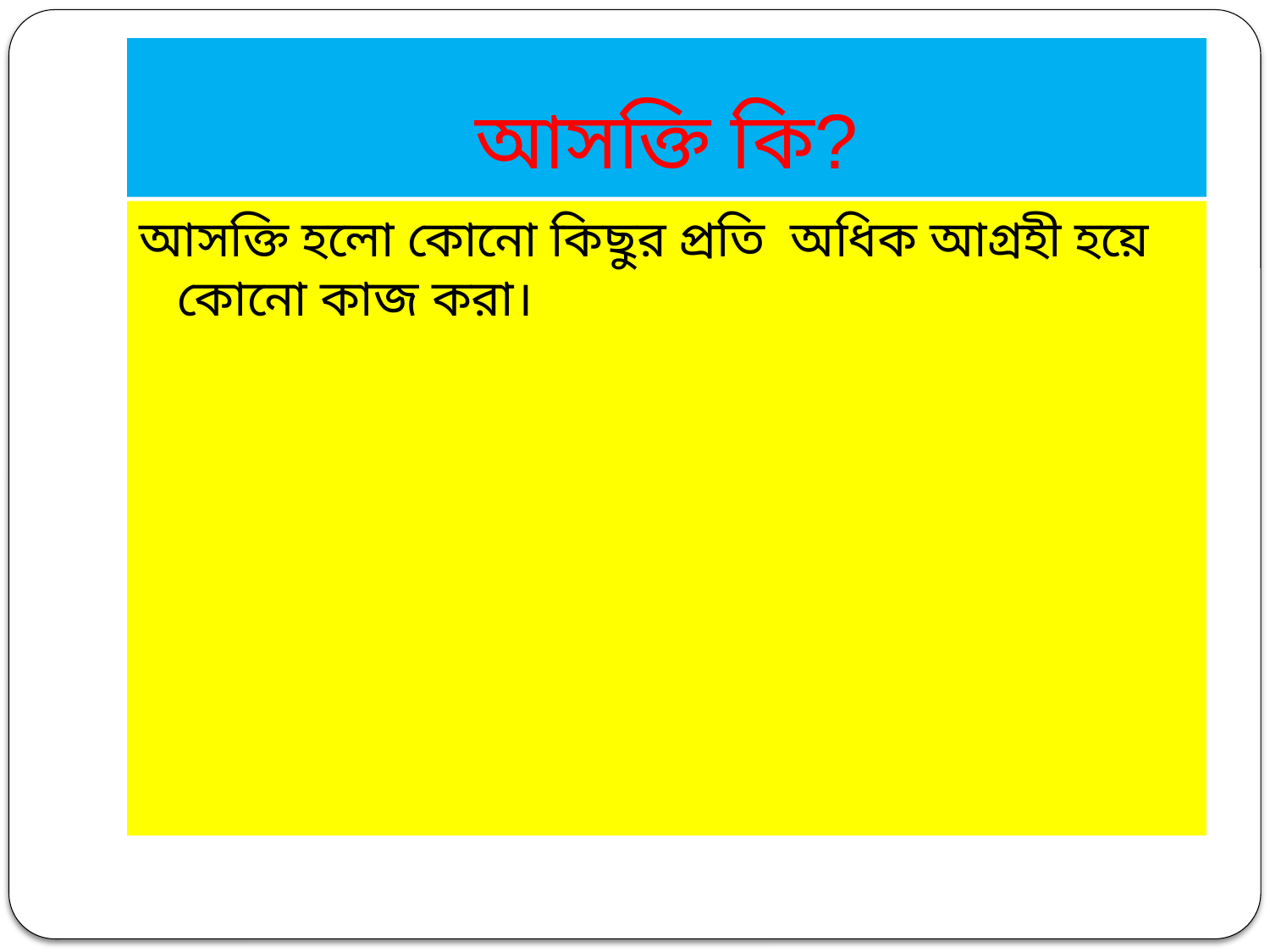

# আসক্তি কি?
আসক্তি হলো কোনো কিছুর প্রতি  অধিক আগ্রহী হয়ে কোনো কাজ করা।